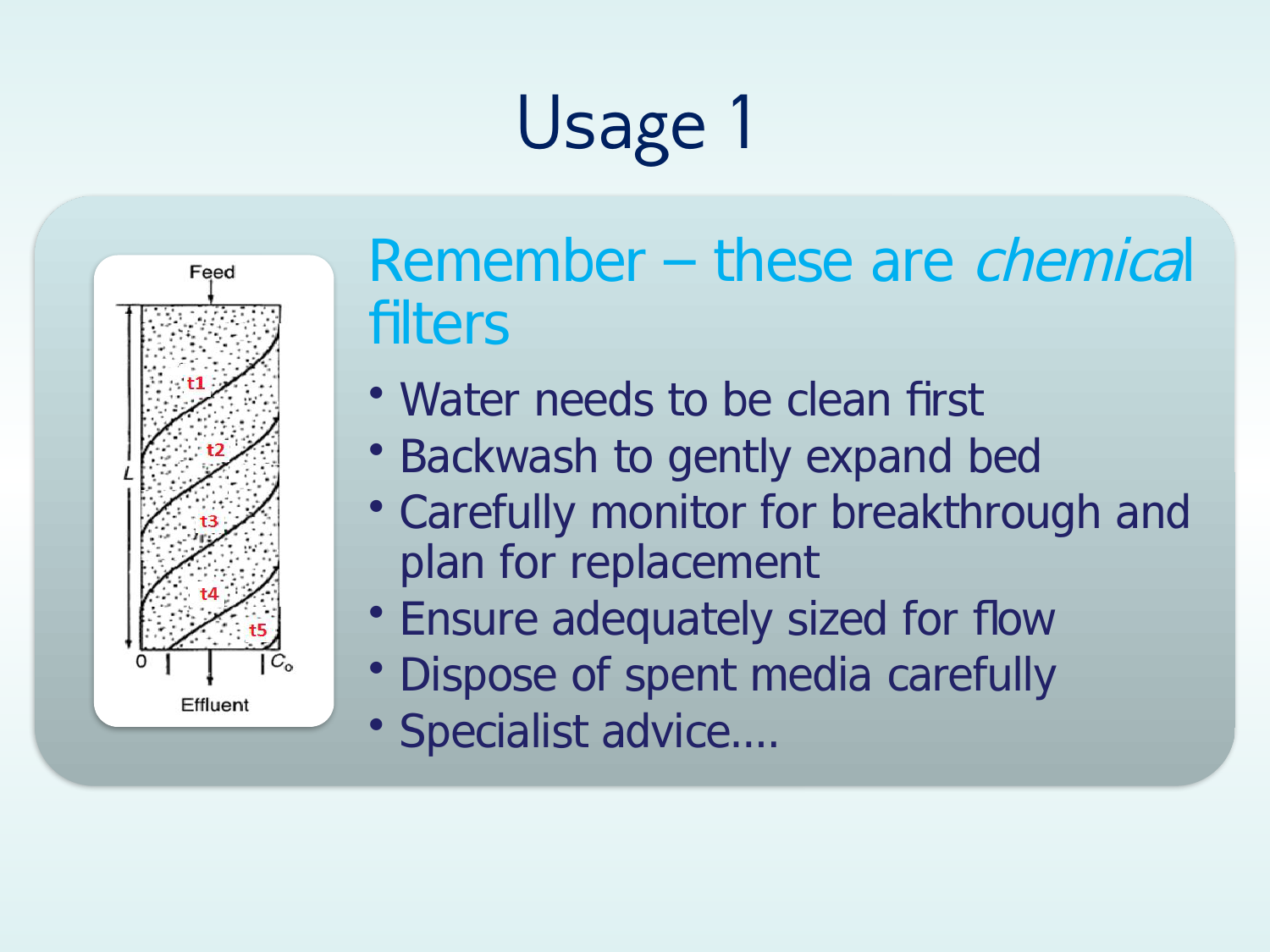

# Usage 1
Remember – these are chemical filters
Water needs to be clean first
Backwash to gently expand bed
Carefully monitor for breakthrough and plan for replacement
Ensure adequately sized for flow
Dispose of spent media carefully
Specialist advice….